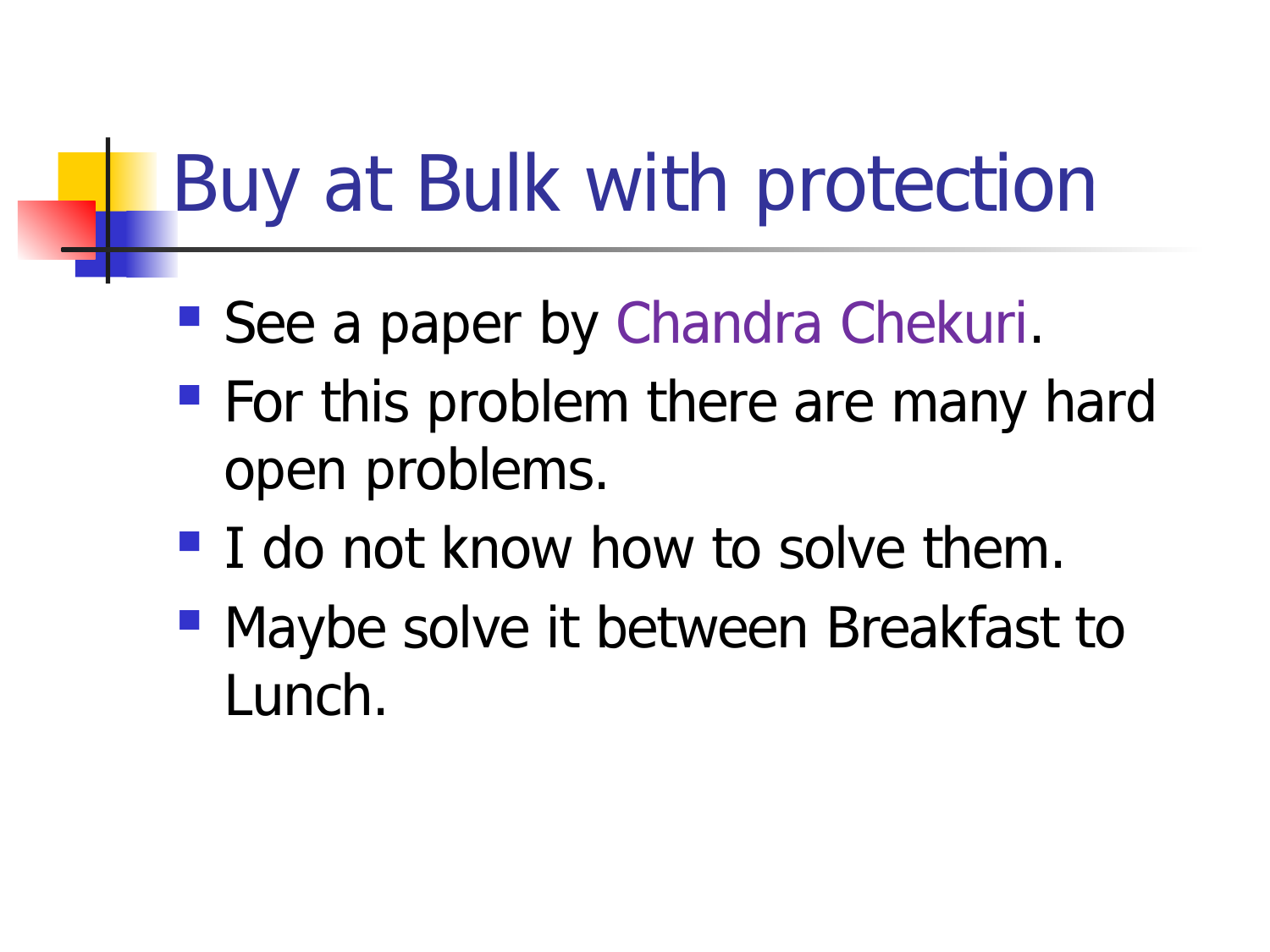

# Buy at Bulk with protection
See a paper by Chandra Chekuri.
For this problem there are many hard open problems.
I do not know how to solve them.
Maybe solve it between Breakfast to Lunch.